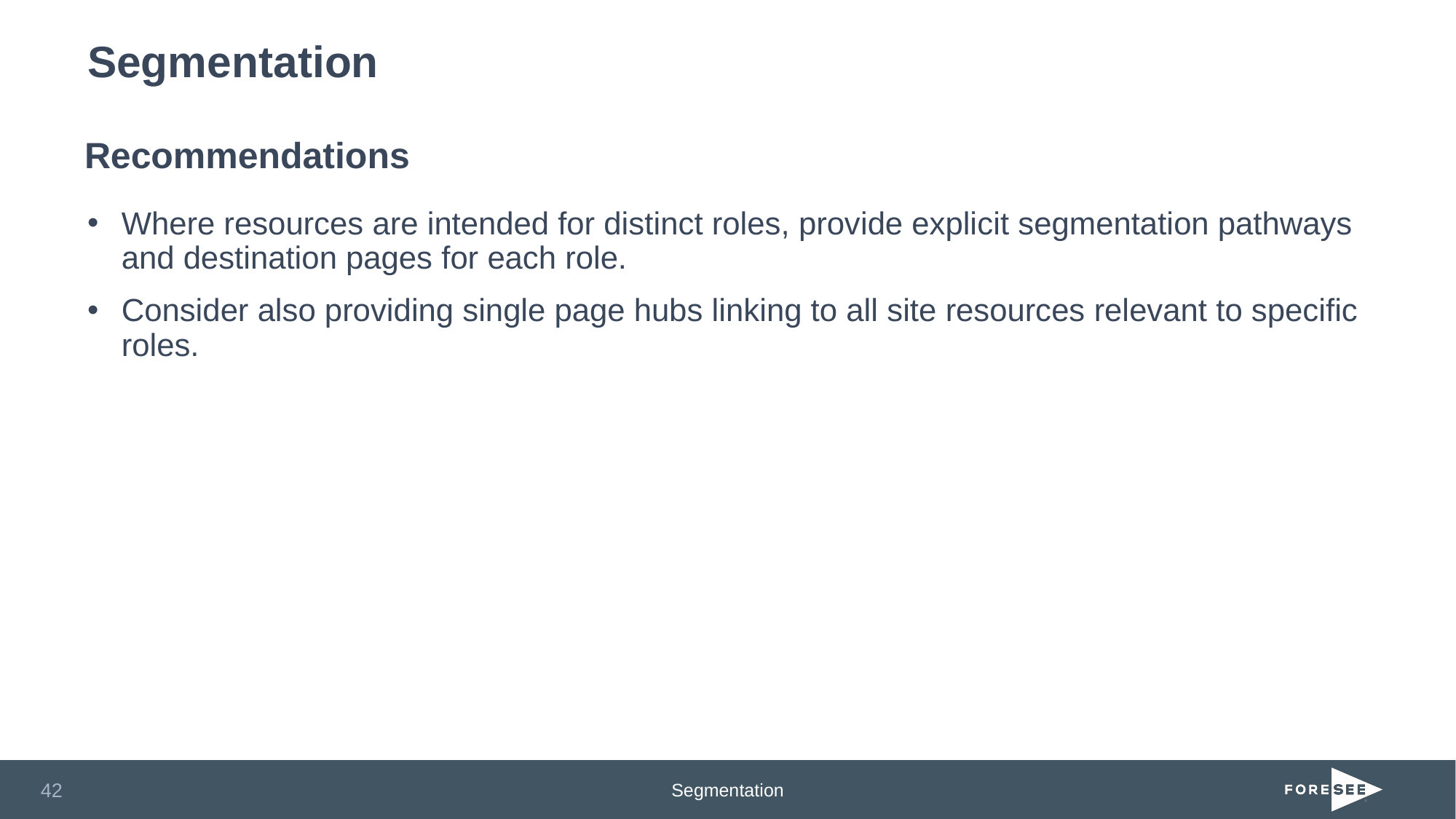

# Segmentation
Recommendations
Where resources are intended for distinct roles, provide explicit segmentation pathways and destination pages for each role.
Consider also providing single page hubs linking to all site resources relevant to specific roles.

Segmentation